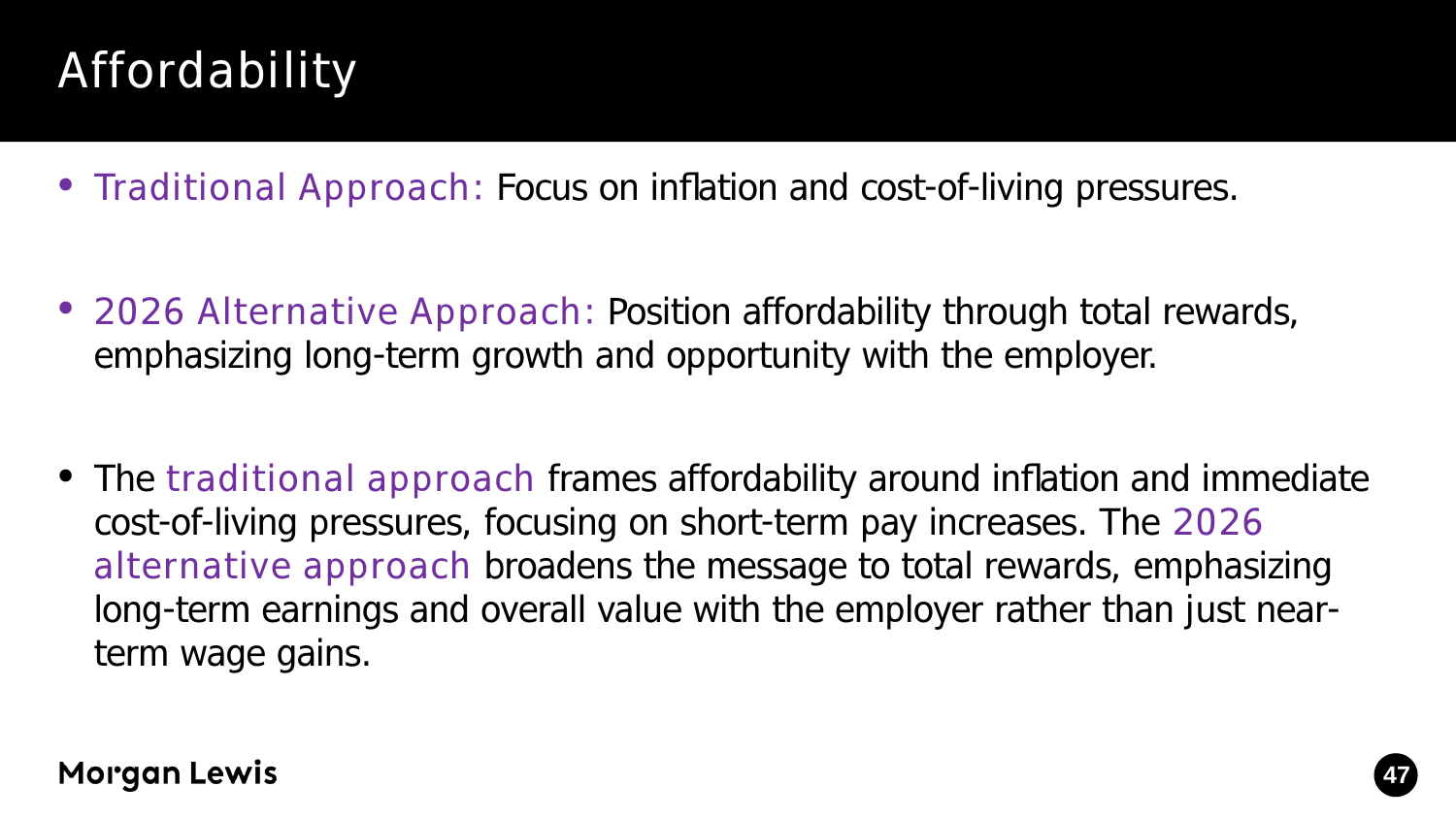

# Affordability
Traditional Approach: Focus on inflation and cost-of-living pressures.

2026 Alternative Approach: Position affordability through total rewards, emphasizing long-term growth and opportunity with the employer.

The traditional approach frames affordability around inflation and immediate cost-of-living pressures, focusing on short-term pay increases. The 2026 alternative approach broadens the message to total rewards, emphasizing long-term earnings and overall value with the employer rather than just near-term wage gains.
47